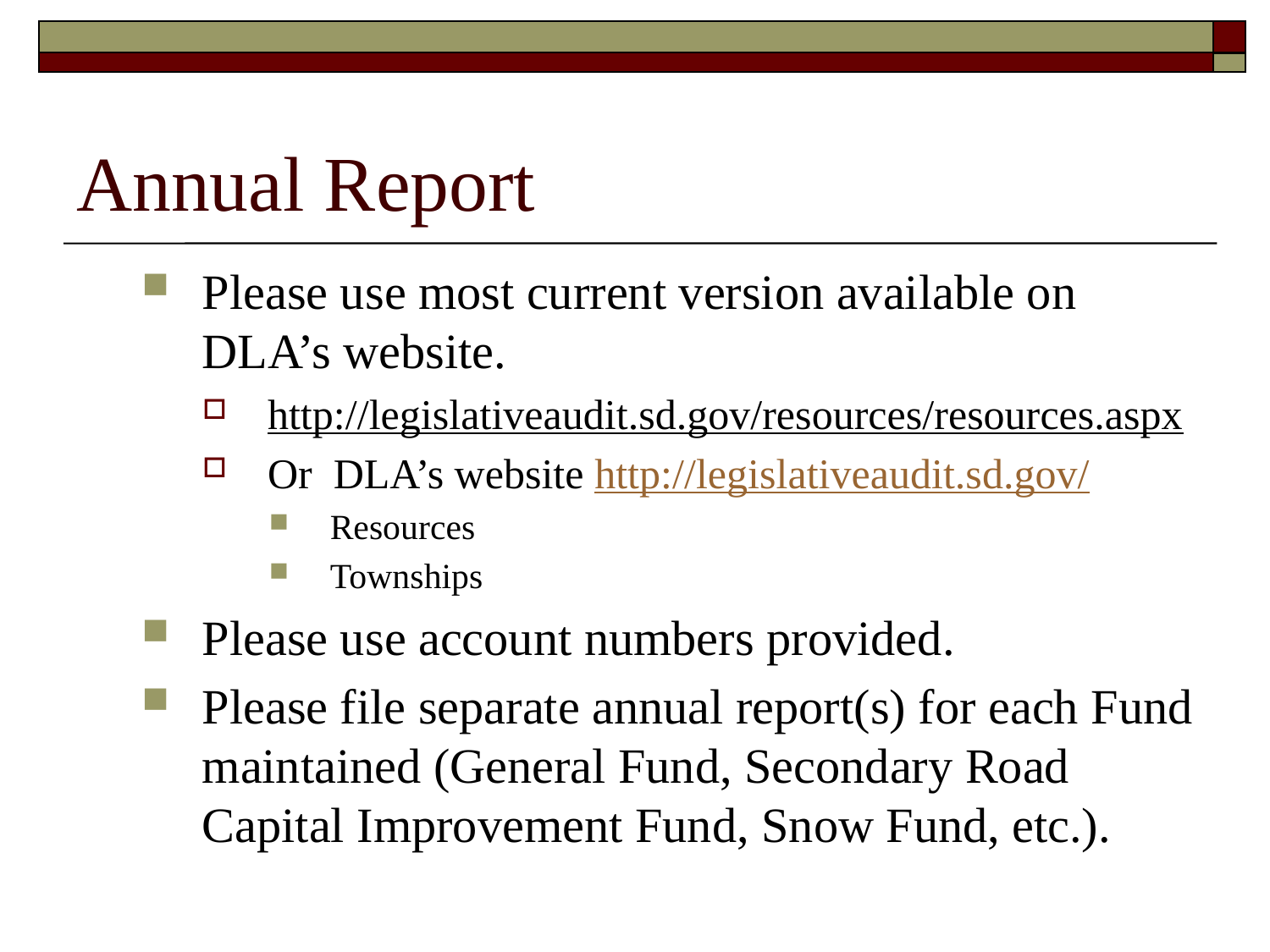

# Annual Report
Please use most current version available on DLA’s website.
http://legislativeaudit.sd.gov/resources/resources.aspx
Or  DLA’s website http://legislativeaudit.sd.gov/
Resources
Townships
Please use account numbers provided.
Please file separate annual report(s) for each Fund maintained (General Fund, Secondary Road Capital Improvement Fund, Snow Fund, etc.).